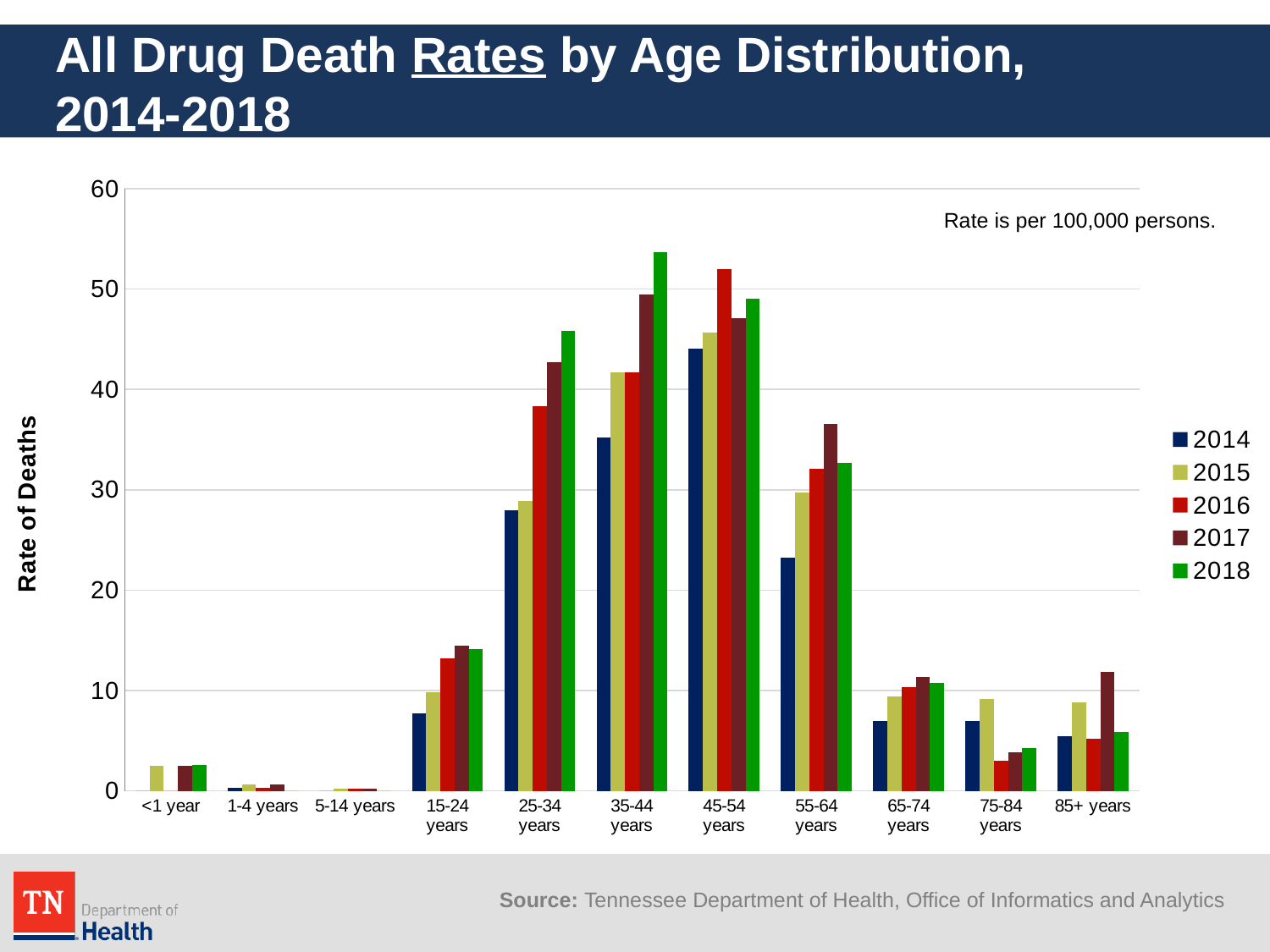

# All Drug Death Rates by Age Distribution, 2014-2018

### Chart

| Category | 2014 | 2015 | 2016 | 2017 | 2018 |
|---|---|---|---|---|---|
| <1 year | 0.0 | 2.48 | 0.0 | 2.47 | 2.53 |
| 1-4 years | 0.31 | 0.62 | 0.31 | 0.61 | 0.0 |
| 5-14 years | 0.0 | 0.24 | 0.24 | 0.24 | 0.0 |
| 15-24 years | 7.68 | 9.84 | 13.23 | 14.45 | 14.12 |
| 25-34 years | 27.96 | 28.89 | 38.34 | 42.69 | 45.86 |
| 35-44 years | 35.23 | 41.68 | 41.74 | 49.49 | 53.67 |
| 45-54 years | 44.05 | 45.7 | 51.99 | 47.11 | 49.05 |
| 55-64 years | 23.27 | 29.7 | 32.07 | 36.6 | 32.72 |
| 65-74 years | 6.99 | 9.38 | 10.34 | 11.3 | 10.73 |
| 75-84 years | 6.94 | 9.15 | 2.97 | 3.84 | 4.27 |
| 85+ years | 5.4 | 8.79 | 5.19 | 11.87 | 5.83 |
Rate is per 100,000 persons.
Source: Tennessee Department of Health, Office of Informatics and Analytics